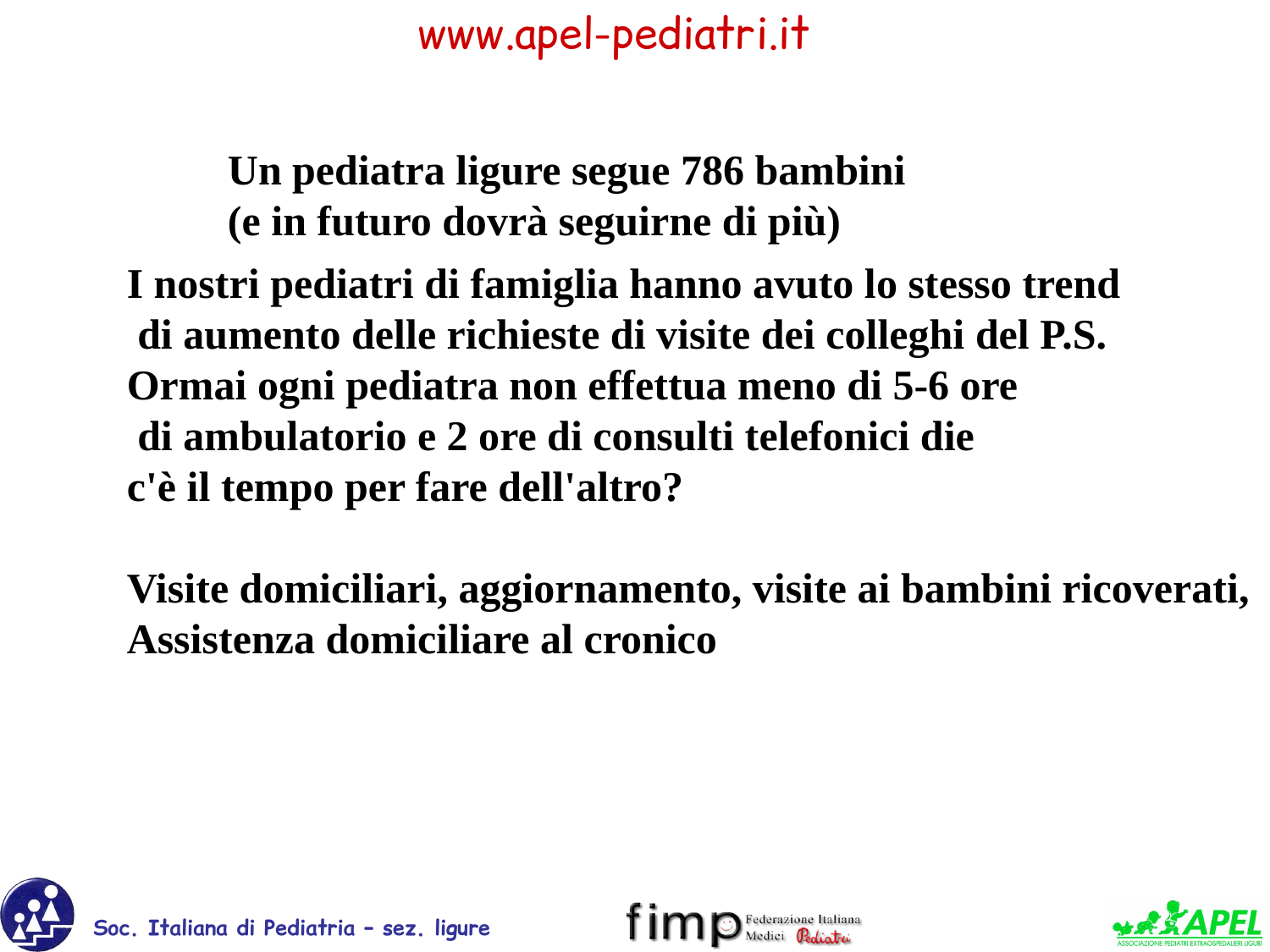

Un pediatra ligure segue 786 bambini
(e in futuro dovrà seguirne di più)
I nostri pediatri di famiglia hanno avuto lo stesso trend
 di aumento delle richieste di visite dei colleghi del P.S.
Ormai ogni pediatra non effettua meno di 5-6 ore
 di ambulatorio e 2 ore di consulti telefonici die
c'è il tempo per fare dell'altro?

Visite domiciliari, aggiornamento, visite ai bambini ricoverati,
Assistenza domiciliare al cronico